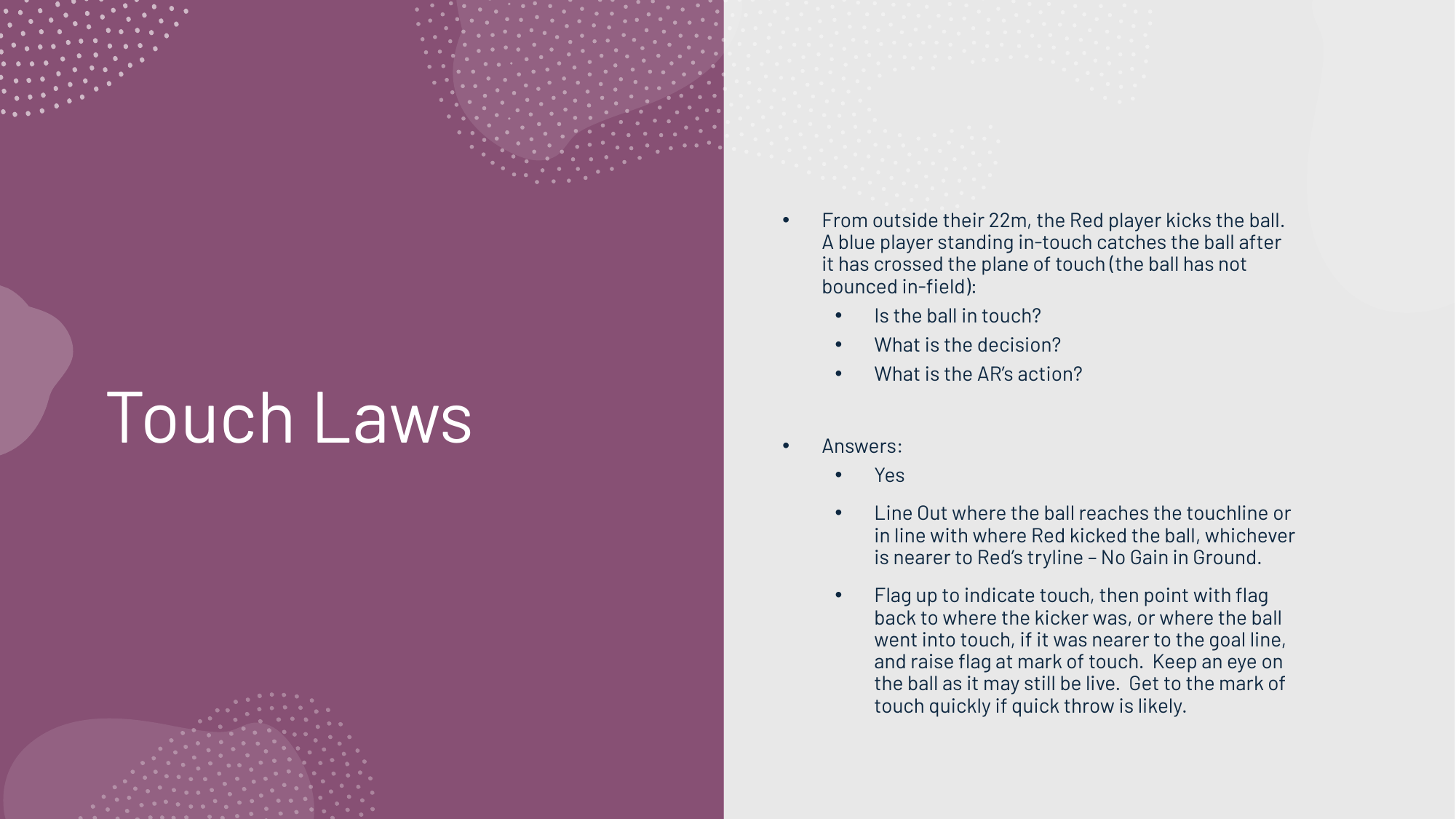

From outside their 22m, the Red player kicks the ball. A blue player standing in-touch catches the ball after it has crossed the plane of touch (the ball has not bounced in-field):
Is the ball in touch?
What is the decision?
What is the AR’s action?

Answers:
Yes
Line Out where the ball reaches the touchline or in line with where Red kicked the ball, whichever is nearer to Red’s tryline – No Gain in Ground.
Flag up to indicate touch, then point with flag back to where the kicker was, or where the ball went into touch, if it was nearer to the goal line, and raise flag at mark of touch.  Keep an eye on the ball as it may still be live.  Get to the mark of touch quickly if quick throw is likely.

# Touch Laws